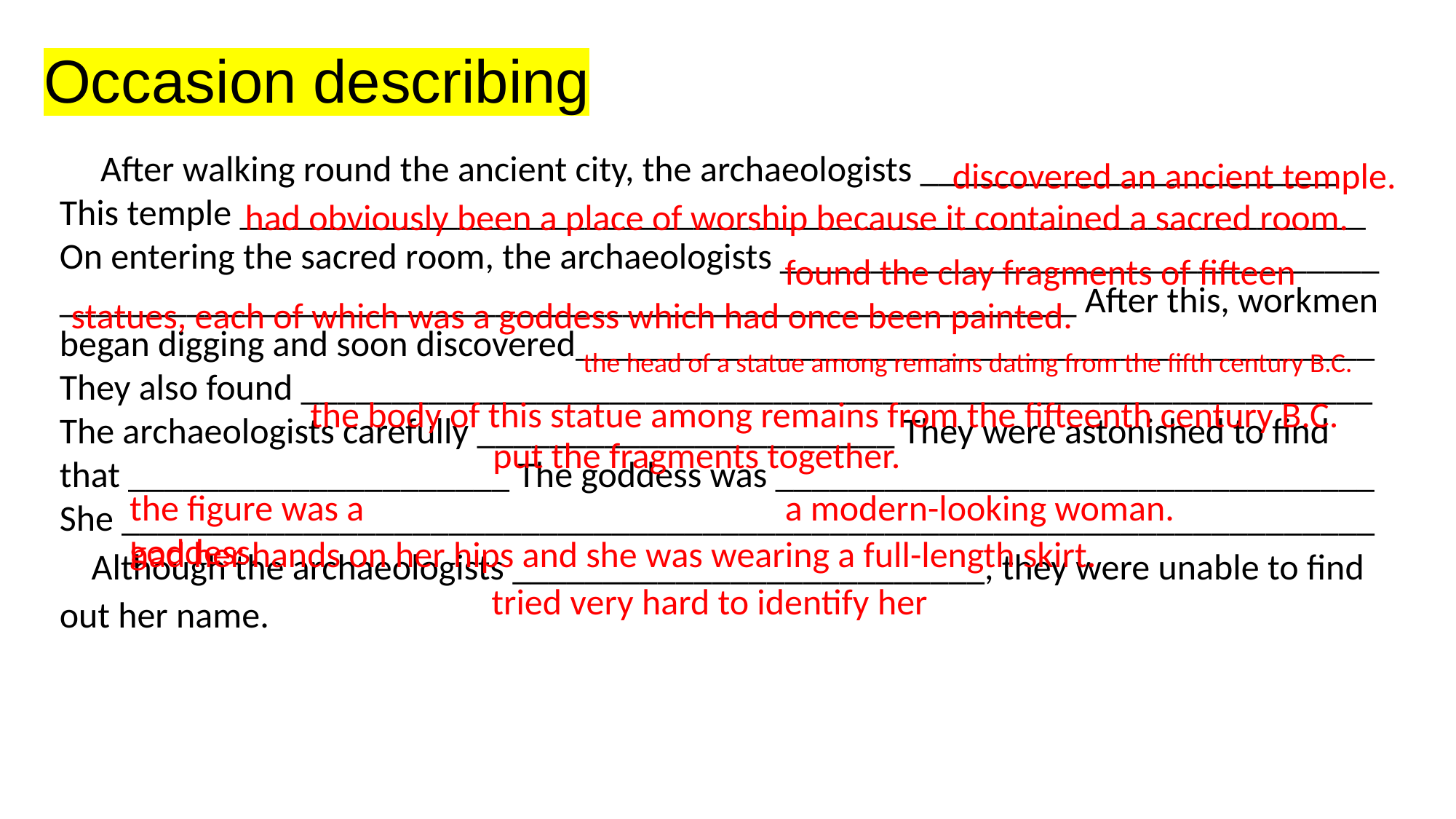

Occasion describing
     After walking round the ancient city, the archaeologists _______________________This temple ______________________________________________________________On entering the sacred room, the archaeologists _________________________________________________________________________________________ After this, workmen began digging and soon discovered____________________________________________They also found ___________________________________________________________The archaeologists carefully _______________________ They were astonished to find that _____________________ The goddess was _________________________________She _____________________________________________________________________Although the archaeologists __________________________, they were unable to find out her name.
discovered an ancient temple.
had obviously been a place of worship because it contained a sacred room.
found the clay fragments of fifteen
statues, each of which was a goddess which had once been painted.
the head of a statue among remains dating from the fifth century B.C.
the body of this statue among remains from the fifteenth century B.C.
put the fragments together.
the figure was a goddess.
a modern-looking woman.
had her hands on her hips and she was wearing a full-length skirt.
 tried very hard to identify her